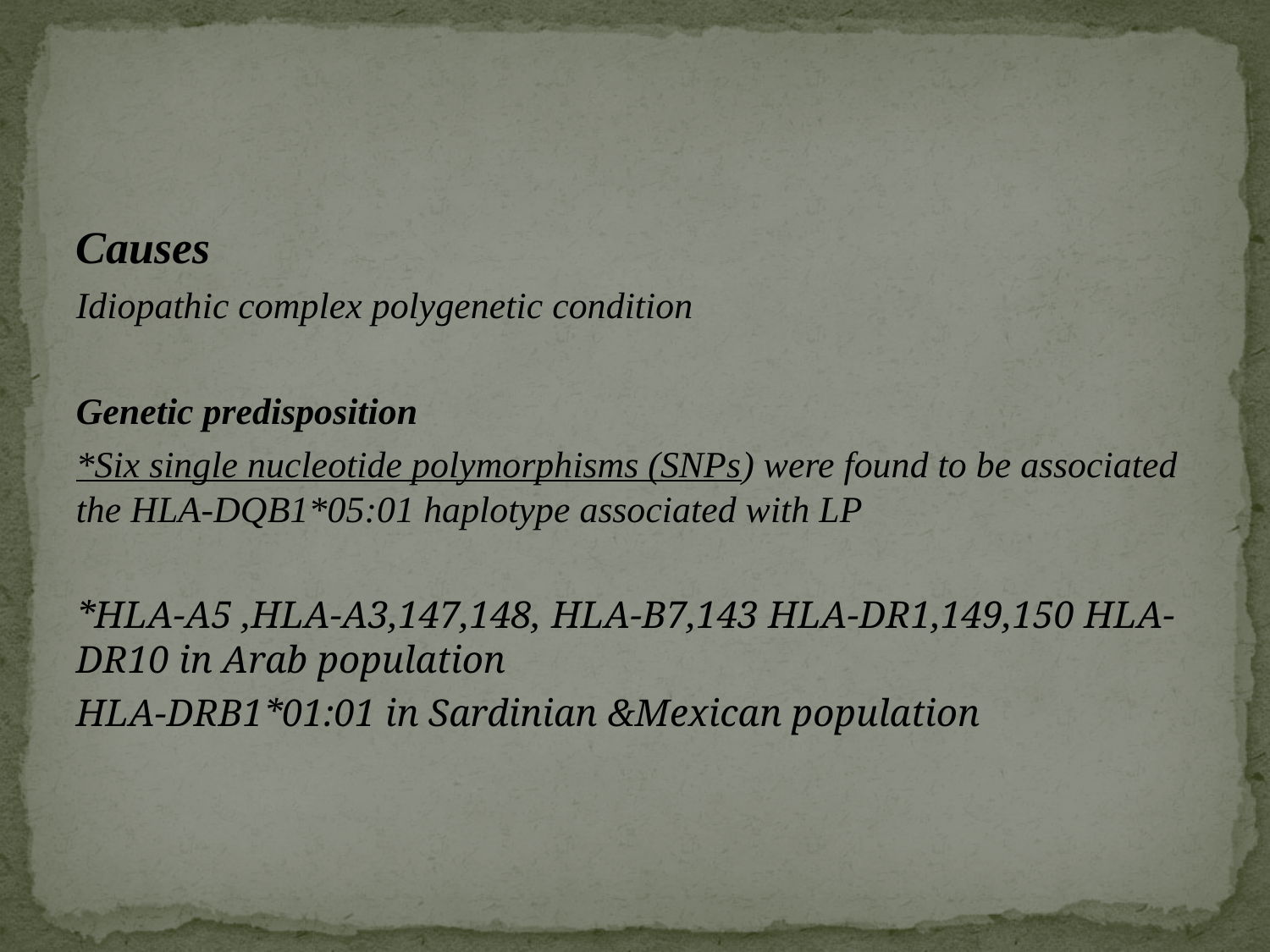

#
Causes
Idiopathic complex polygenetic condition

Genetic predisposition
*Six single nucleotide polymorphisms (SNPs) were found to be associated the HLA-DQB1*05:01 haplotype associated with LP

*HLA-A5 ,HLA-A3,147,148, HLA-B7,143 HLA-DR1,149,150 HLA-DR10 in Arab population
HLA-DRB1*01:01 in Sardinian &Mexican population